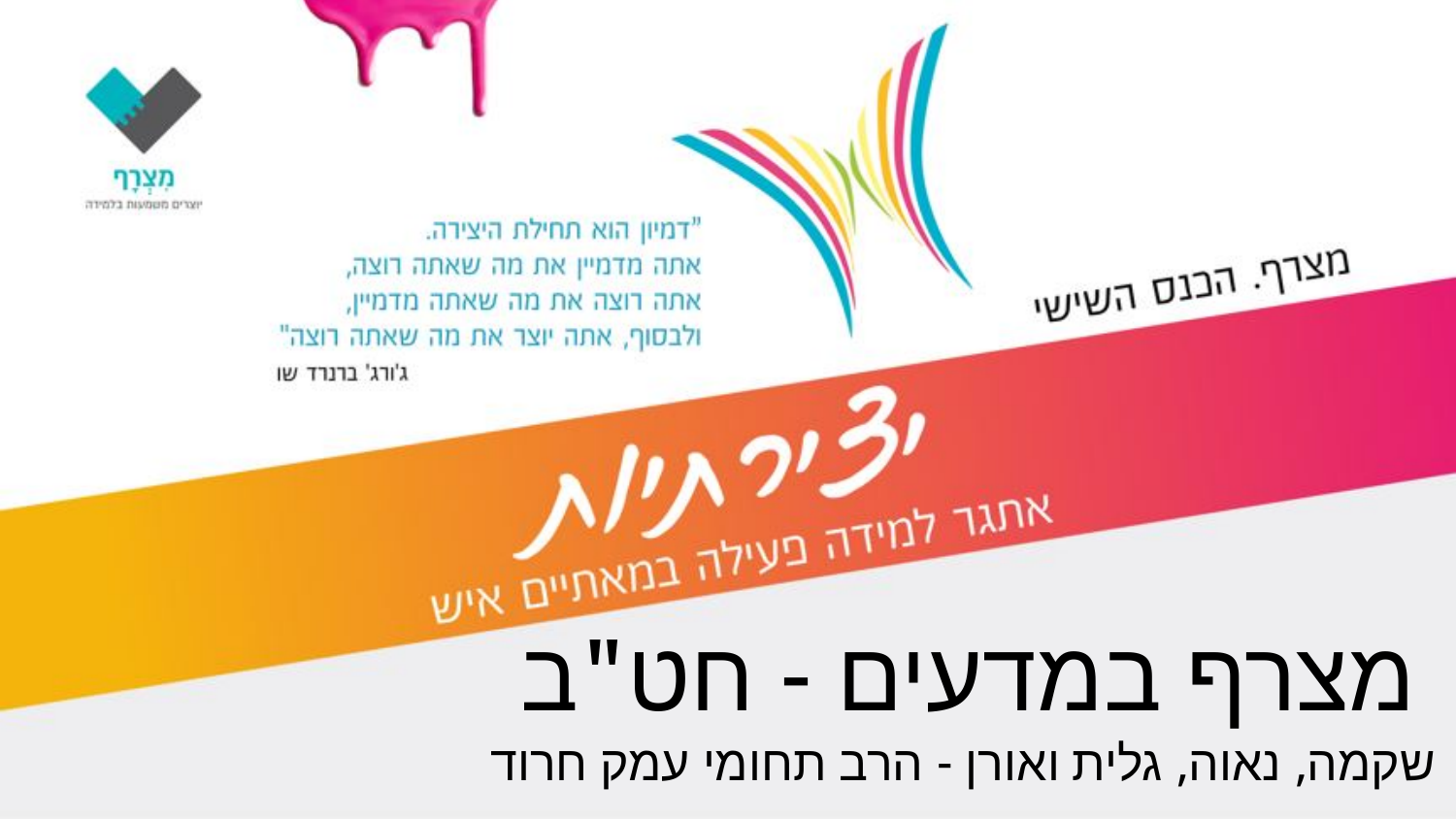

מצרף במדעים - חט"ב
שקמה, נאוה, גלית ואורן - הרב תחומי עמק חרוד